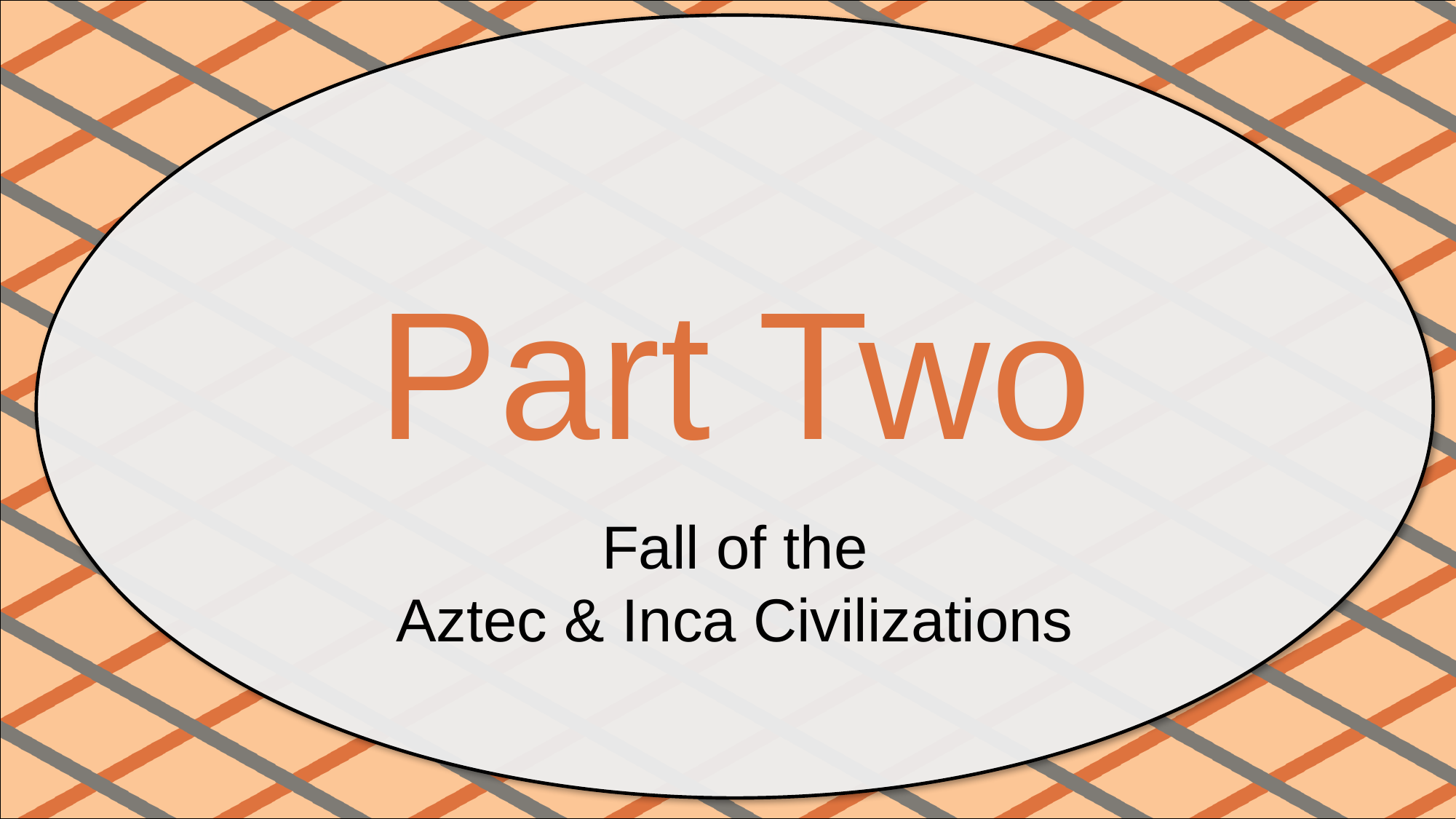

#
Part Two

Fall of the
Aztec & Inca Civilizations